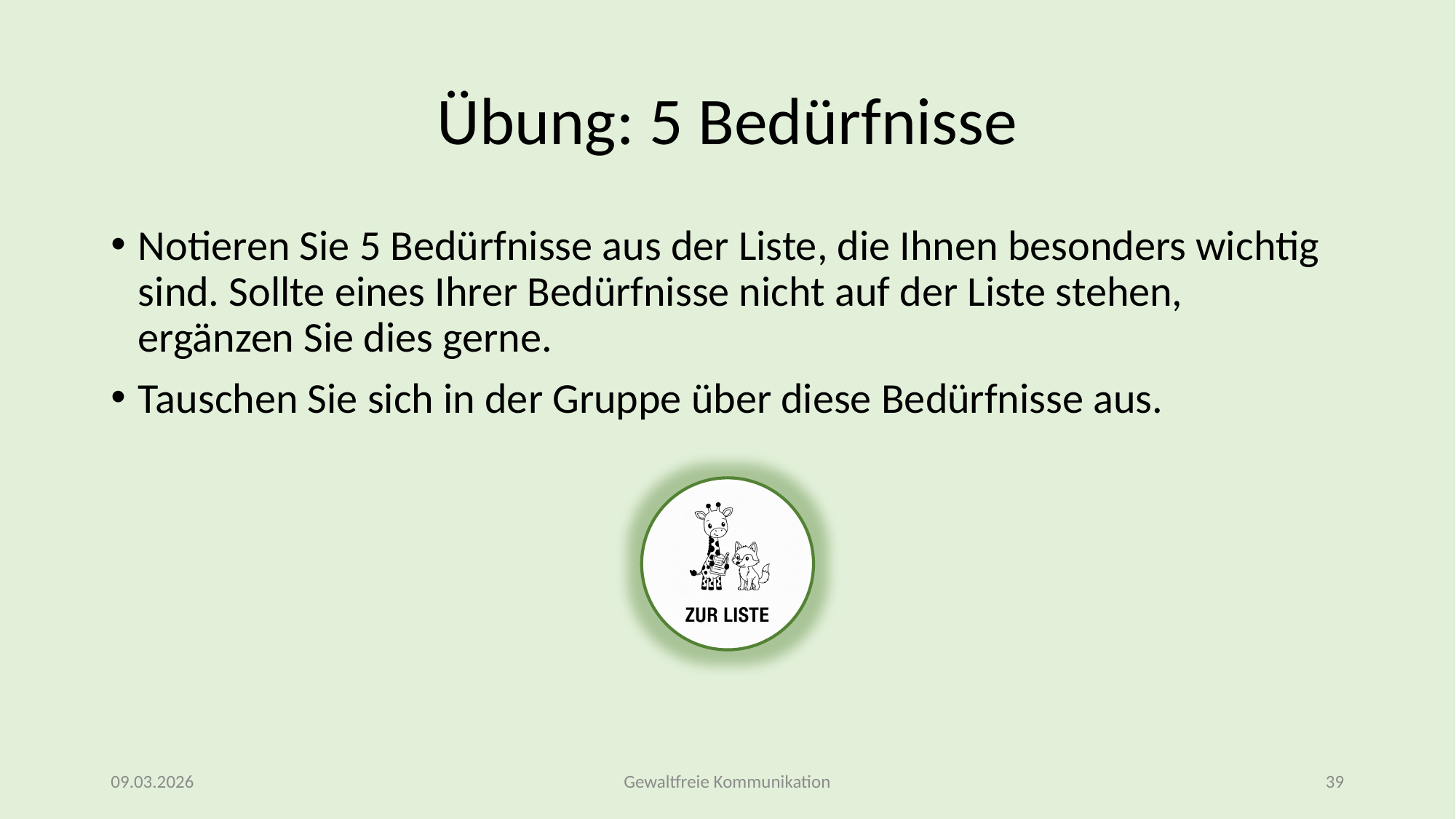

# Übung: 5 Bedürfnisse
Notieren Sie 5 Bedürfnisse aus der Liste, die Ihnen besonders wichtig sind. Sollte eines Ihrer Bedürfnisse nicht auf der Liste stehen, ergänzen Sie dies gerne.
Tauschen Sie sich in der Gruppe über diese Bedürfnisse aus.

09.03.2026
Gewaltfreie Kommunikation
39